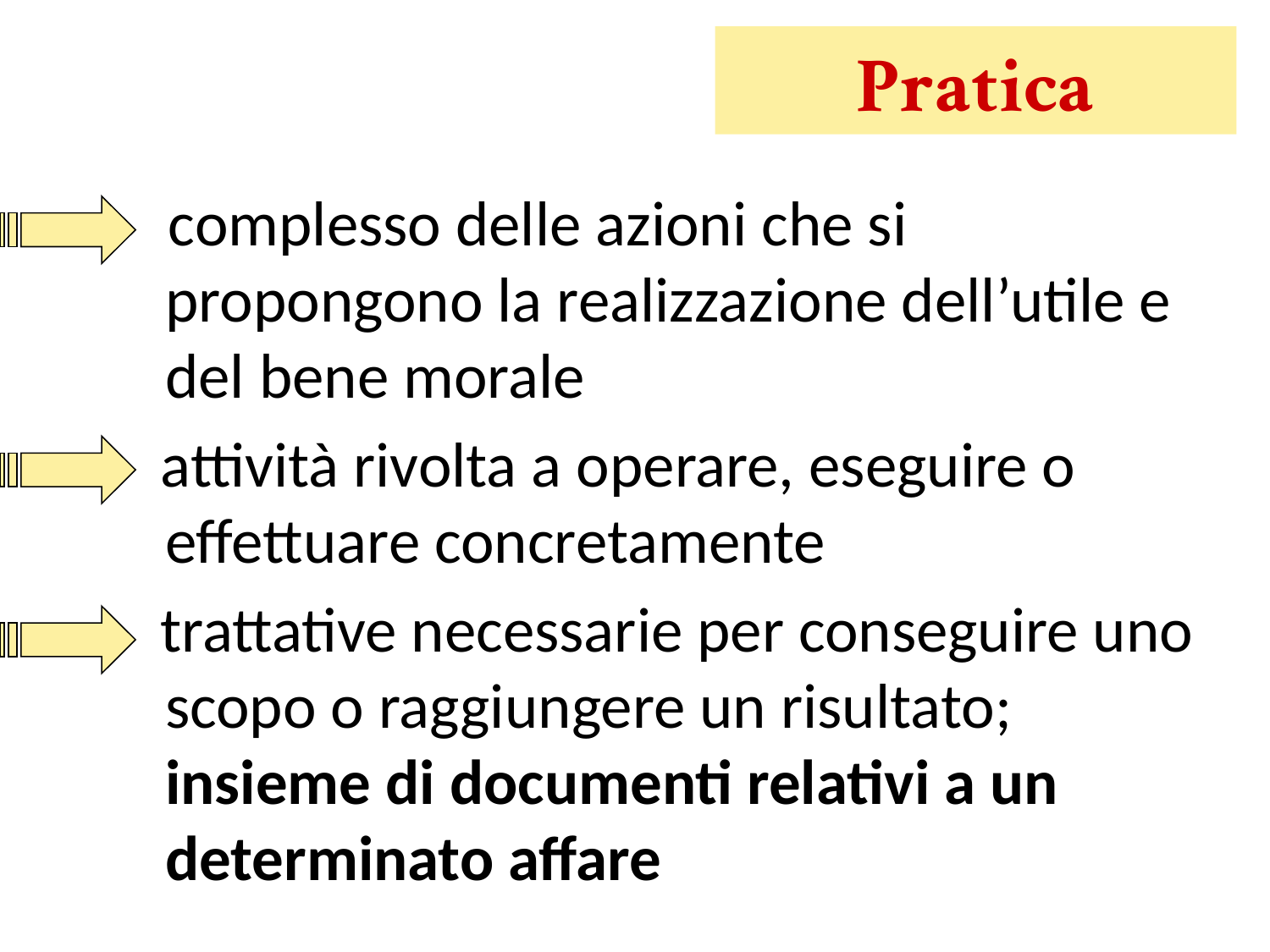

# Pratica
    complesso delle azioni che si propongono la realizzazione dell’utile e del bene morale
   attività rivolta a operare, eseguire o effettuare concretamente
   trattative necessarie per conseguire uno scopo o raggiungere un risultato; insieme di documenti relativi a un determinato affare